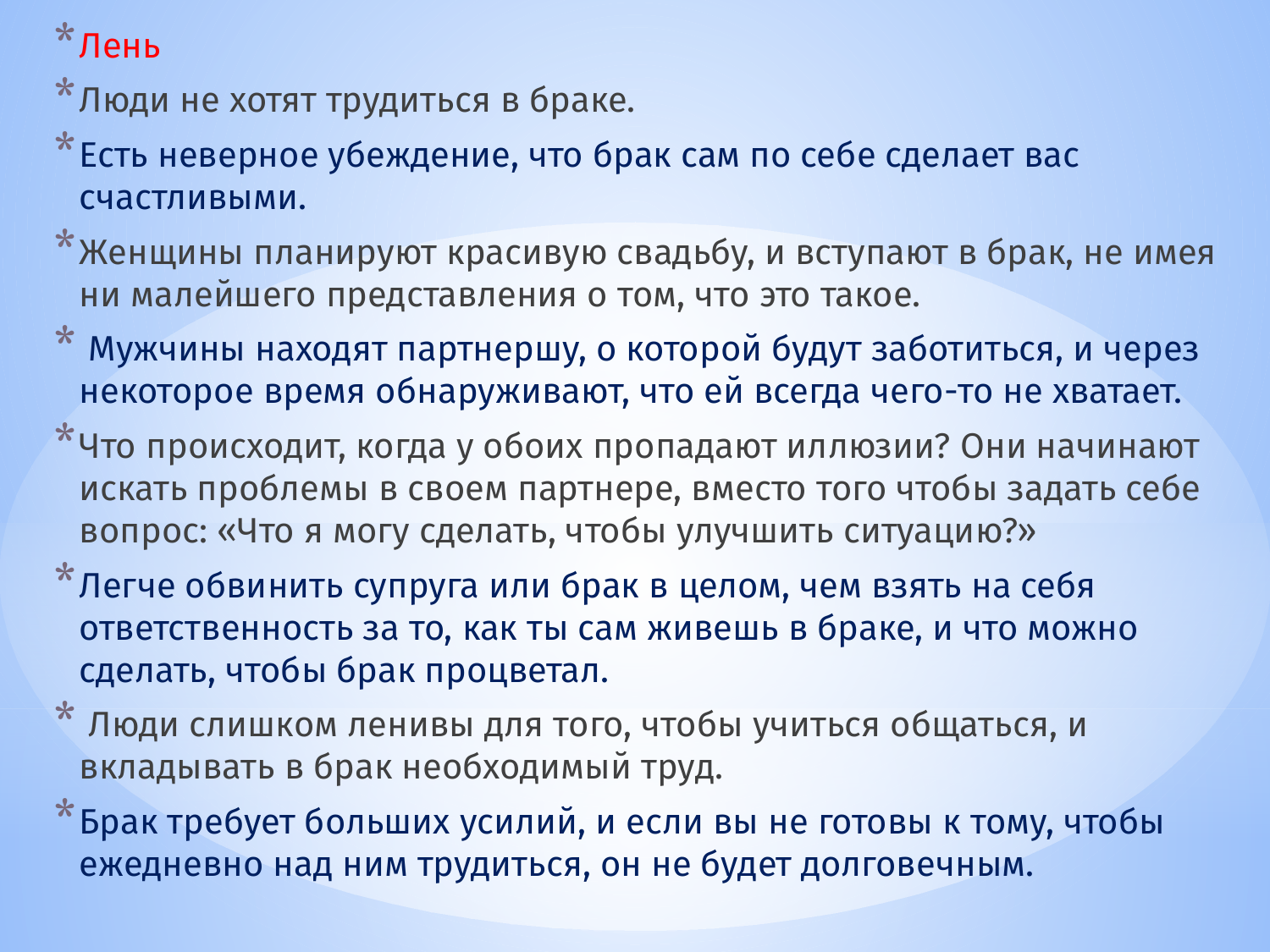

Лень
Люди не хотят трудиться в браке.
Есть неверное убеждение, что брак сам по себе сделает вас счастливыми.
Женщины планируют красивую свадьбу, и вступают в брак, не имея ни малейшего представления о том, что это такое.
 Мужчины находят партнершу, о которой будут заботиться, и через некоторое время обнаруживают, что ей всегда чего-то не хватает.
Что происходит, когда у обоих пропадают иллюзии? Они начинают искать проблемы в своем партнере, вместо того чтобы задать себе вопрос: «Что я могу сделать, чтобы улучшить ситуацию?»
Легче обвинить супруга или брак в целом, чем взять на себя ответственность за то, как ты сам живешь в браке, и что можно сделать, чтобы брак процветал.
 Люди слишком ленивы для того, чтобы учиться общаться, и вкладывать в брак необходимый труд.
Брак требует больших усилий, и если вы не готовы к тому, чтобы ежедневно над ним трудиться, он не будет долговечным.
#